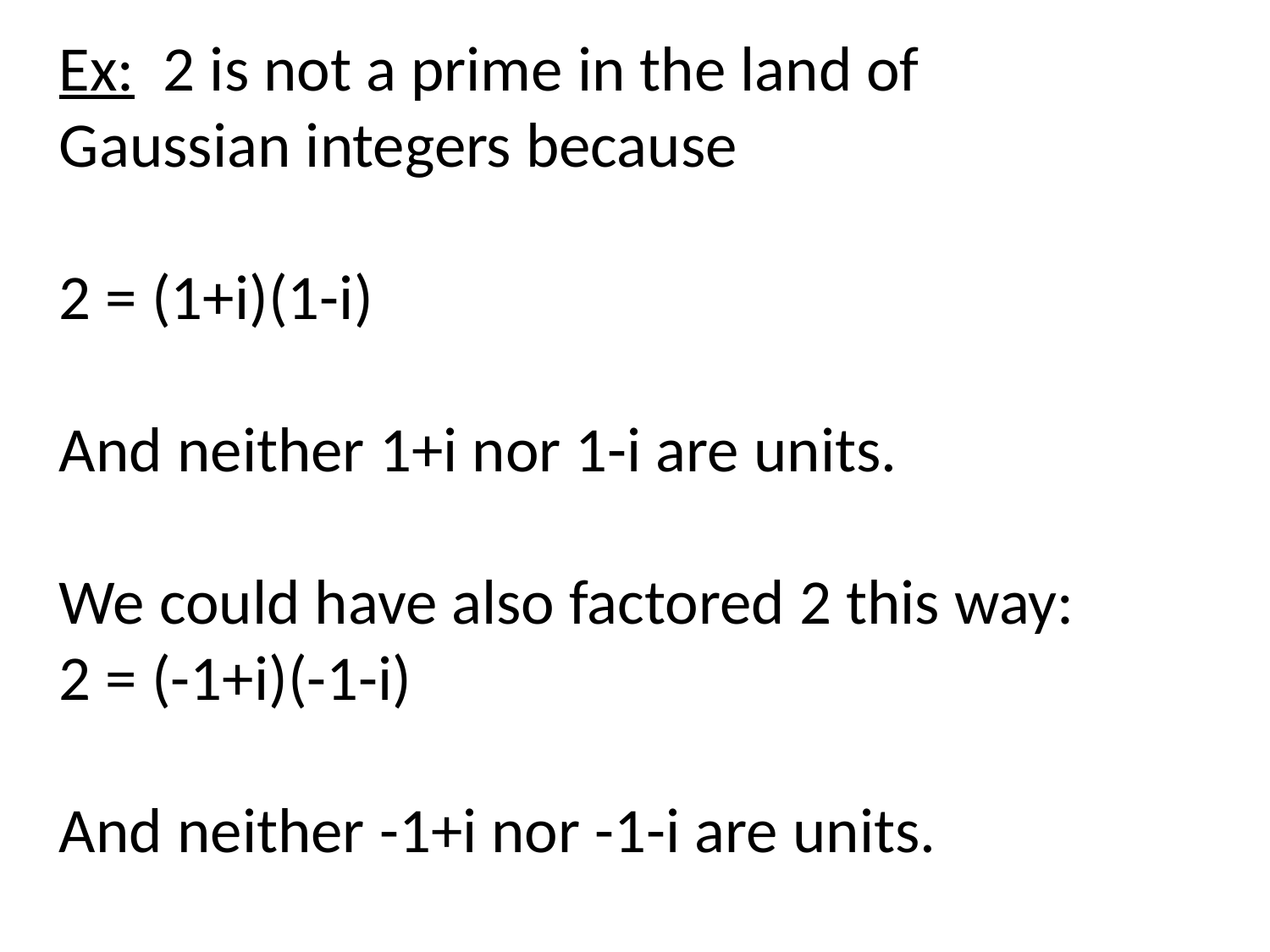

Ex:  2 is not a prime in the land of
Gaussian integers because

2 = (1+i)(1-i)

And neither 1+i nor 1-i are units.

We could have also factored 2 this way:
2 = (-1+i)(-1-i)

And neither -1+i nor -1-i are units.